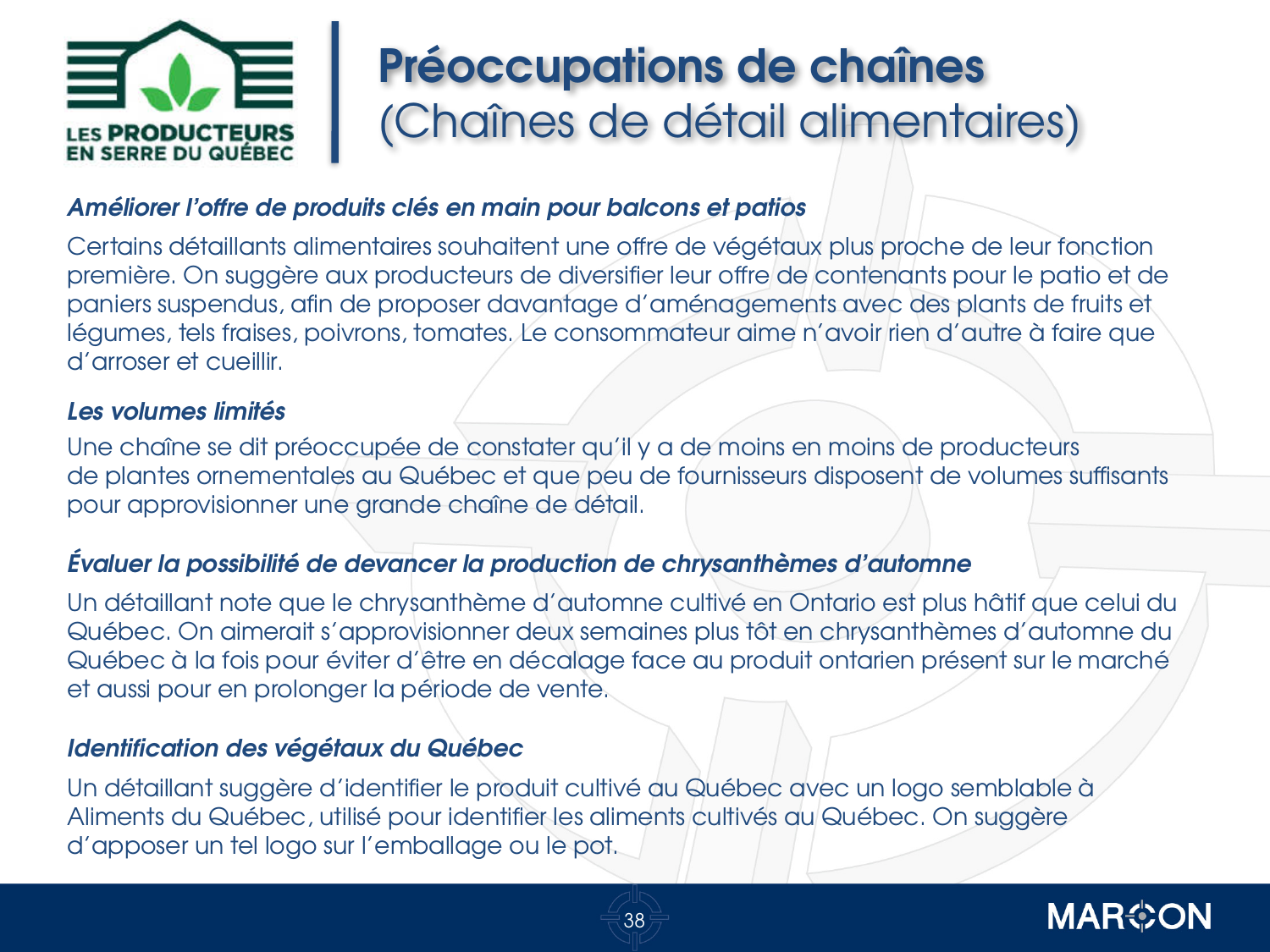

# Préoccupations de chaînes (Chaînes de détail alimentaires)
Améliorer l’offre de produits clés en main pour balcons et patios
Certains détaillants alimentaires souhaitent une offre de végétaux plus proche de leur fonction première. On suggère aux producteurs de diversifier leur offre de contenants pour le patio et de paniers suspendus, afin de proposer davantage d’aménagements avec des plants de fruits et légumes, tels fraises, poivrons, tomates. Le consommateur aime n’avoir rien d’autre à faire que d’arroser et cueillir.
Les volumes limités
Une chaîne se dit préoccupée de constater qu’il y a de moins en moins de producteurs
de plantes ornementales au Québec et que peu de fournisseurs disposent de volumes suffisants pour approvisionner une grande chaîne de détail.
Évaluer la possibilité de devancer la production de chrysanthèmes d’automne
Un détaillant note que le chrysanthème d’automne cultivé en Ontario est plus hâtif que celui du Québec. On aimerait s’approvisionner deux semaines plus tôt en chrysanthèmes d’automne du Québec à la fois pour éviter d’être en décalage face au produit ontarien présent sur le marché et aussi pour en prolonger la période de vente.
Identification des végétaux du Québec
Un détaillant suggère d’identifier le produit cultivé au Québec avec un logo semblable à Aliments du Québec, utilisé pour identifier les aliments cultivés au Québec. On suggère d’apposer un tel logo sur l’emballage ou le pot.

38